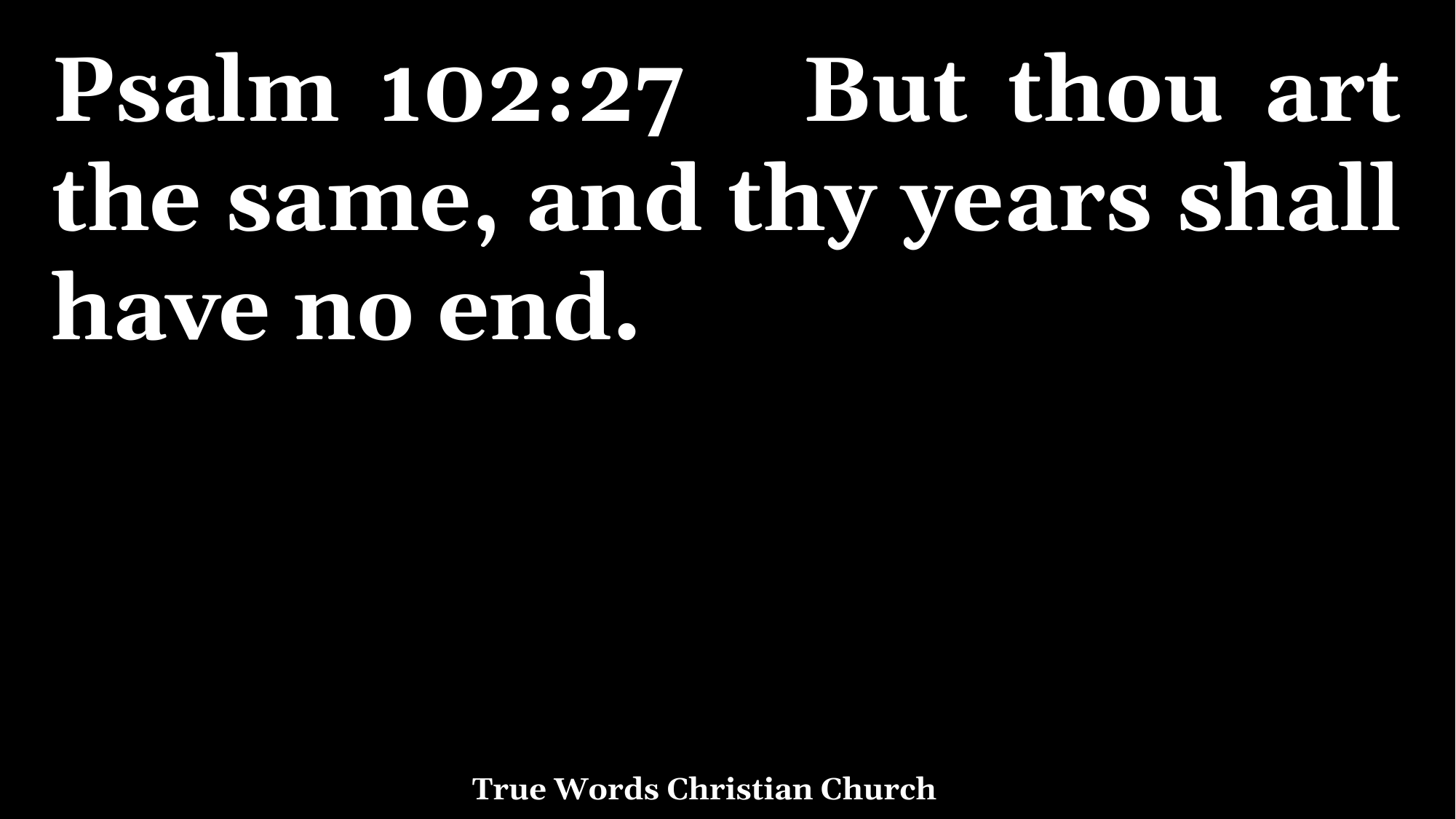

Psalm 102:27   But thou art the same, and thy years shall have no end.
True Words Christian Church